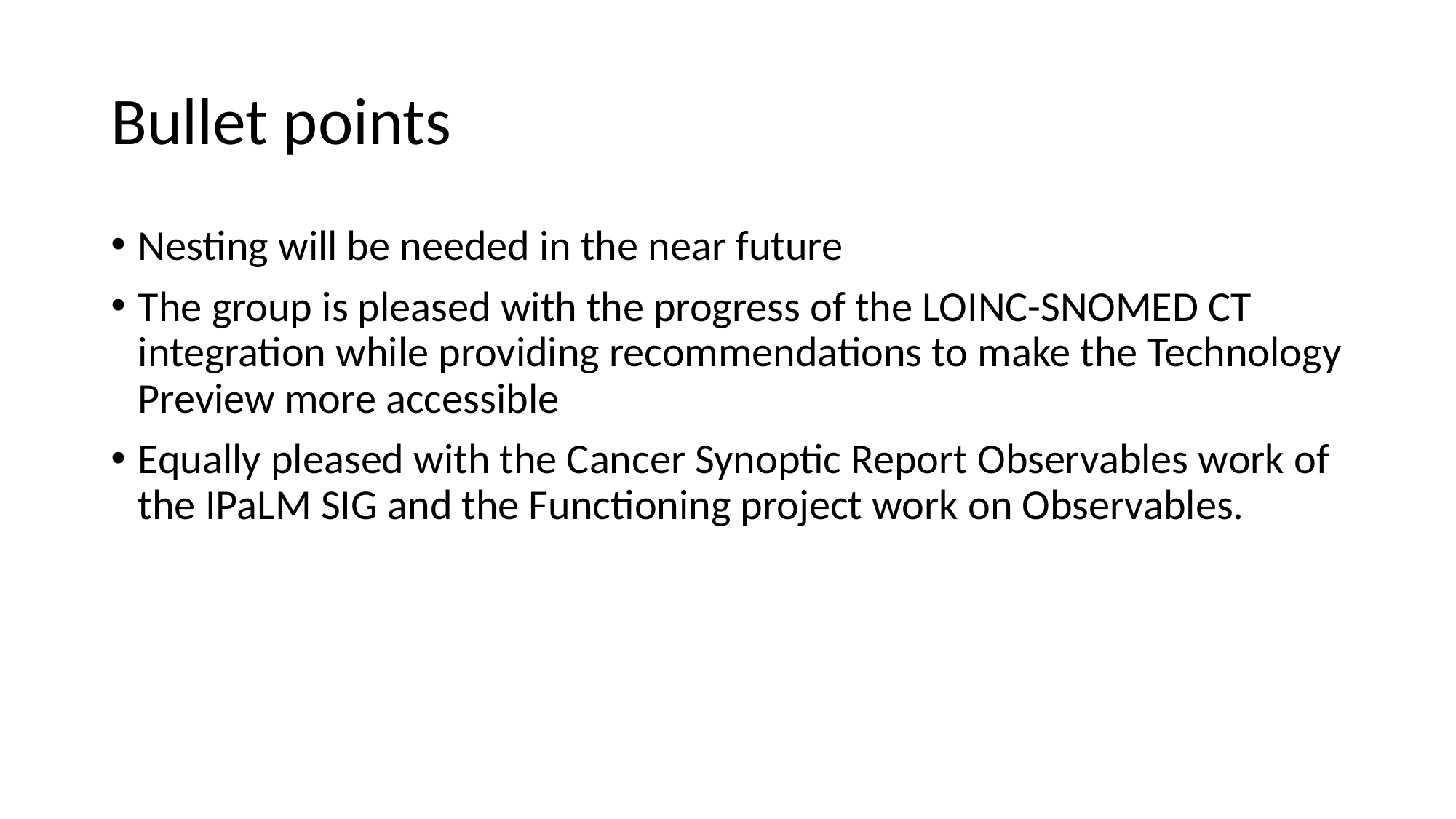

# Bullet points
Nesting will be needed in the near future
The group is pleased with the progress of the LOINC-SNOMED CT integration while providing recommendations to make the Technology Preview more accessible
Equally pleased with the Cancer Synoptic Report Observables work of the IPaLM SIG and the Functioning project work on Observables.